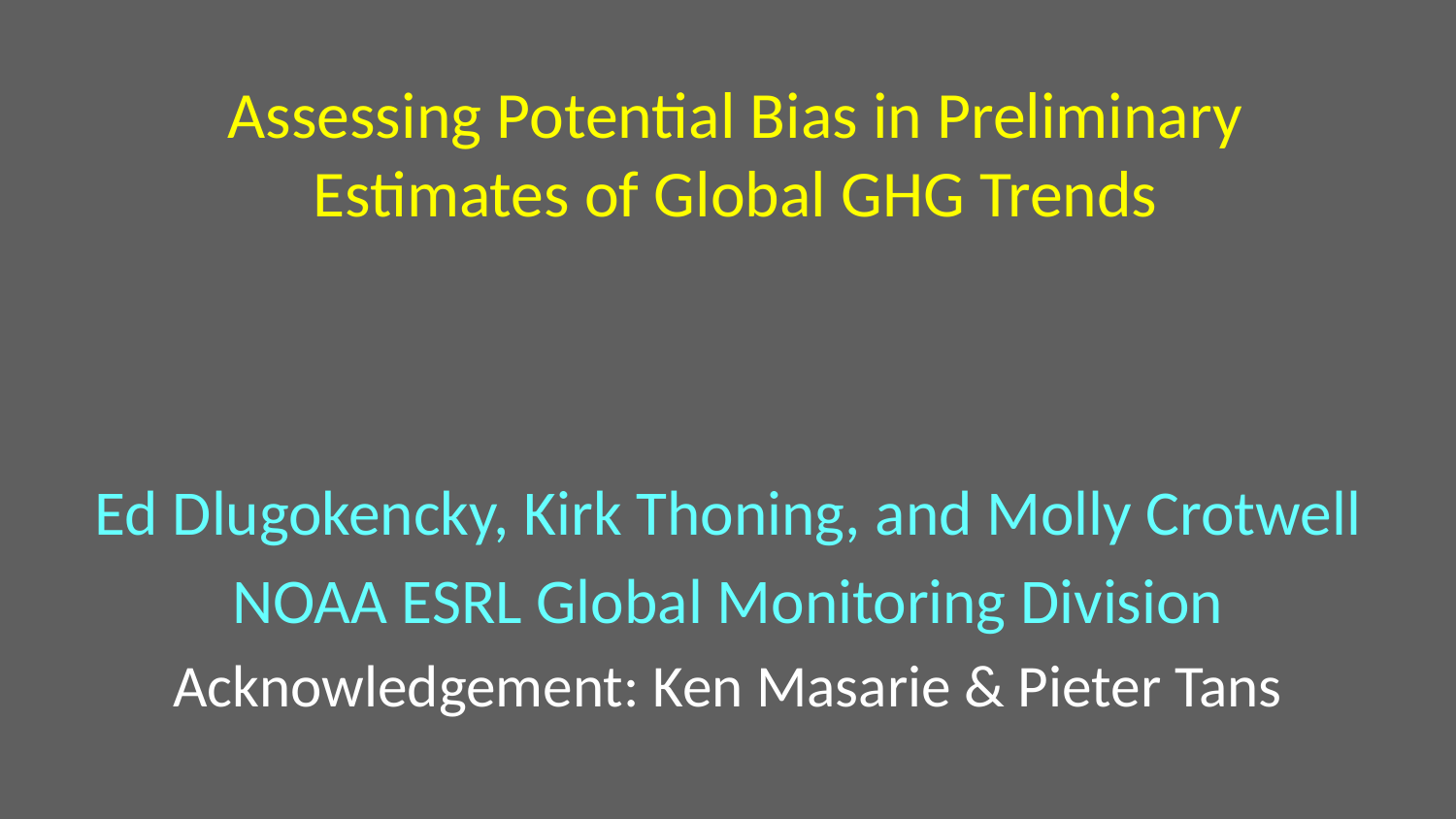

# Assessing Potential Bias in Preliminary Estimates of Global GHG Trends
Ed Dlugokencky, Kirk Thoning, and Molly Crotwell
NOAA ESRL Global Monitoring Division
Acknowledgement: Ken Masarie & Pieter Tans